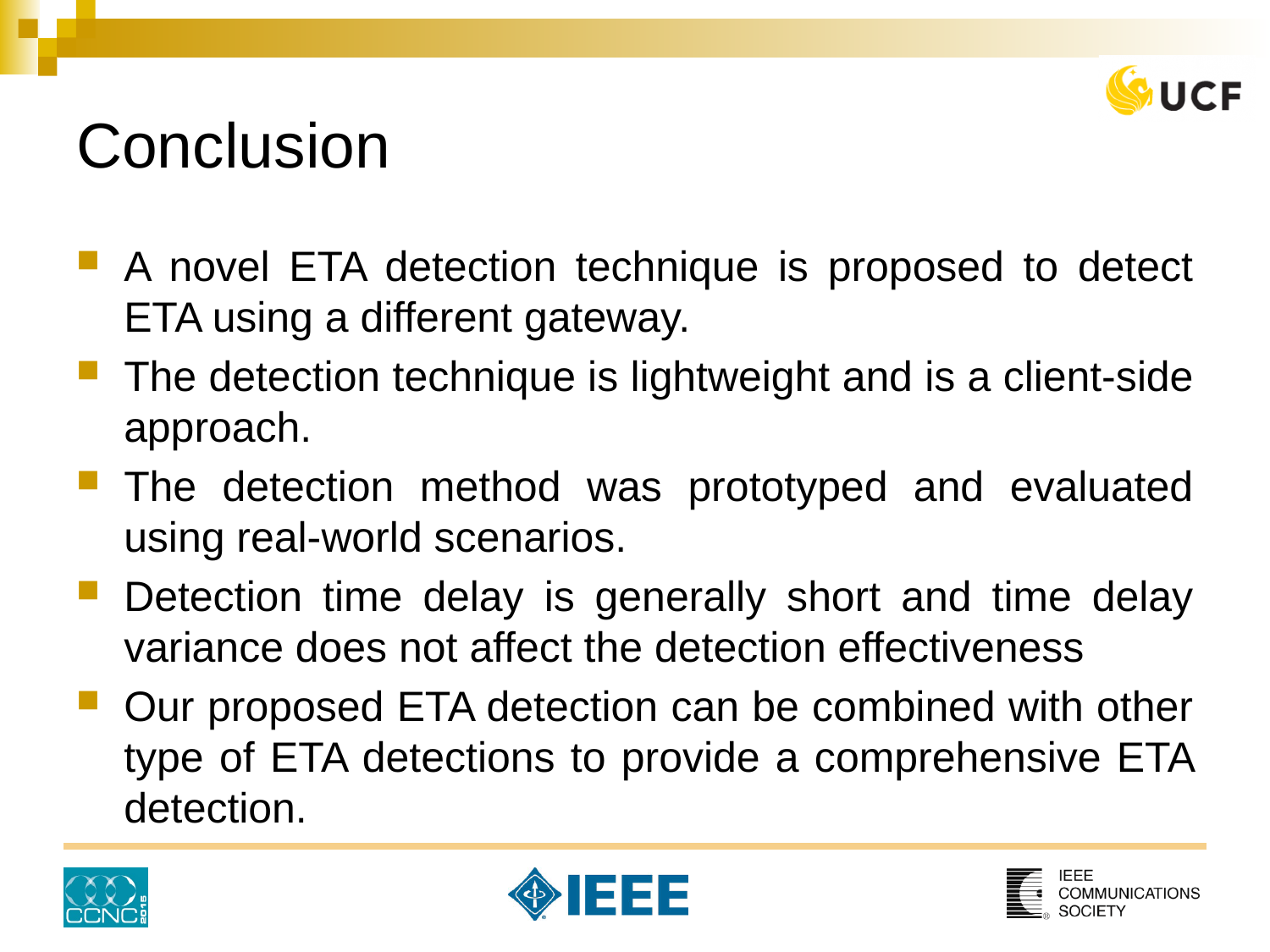

# Conclusion
A novel ETA detection technique is proposed to detect ETA using a different gateway.
The detection technique is lightweight and is a client-side approach.
The detection method was prototyped and evaluated using real-world scenarios.
Detection time delay is generally short and time delay variance does not affect the detection effectiveness
Our proposed ETA detection can be combined with other type of ETA detections to provide a comprehensive ETA detection.